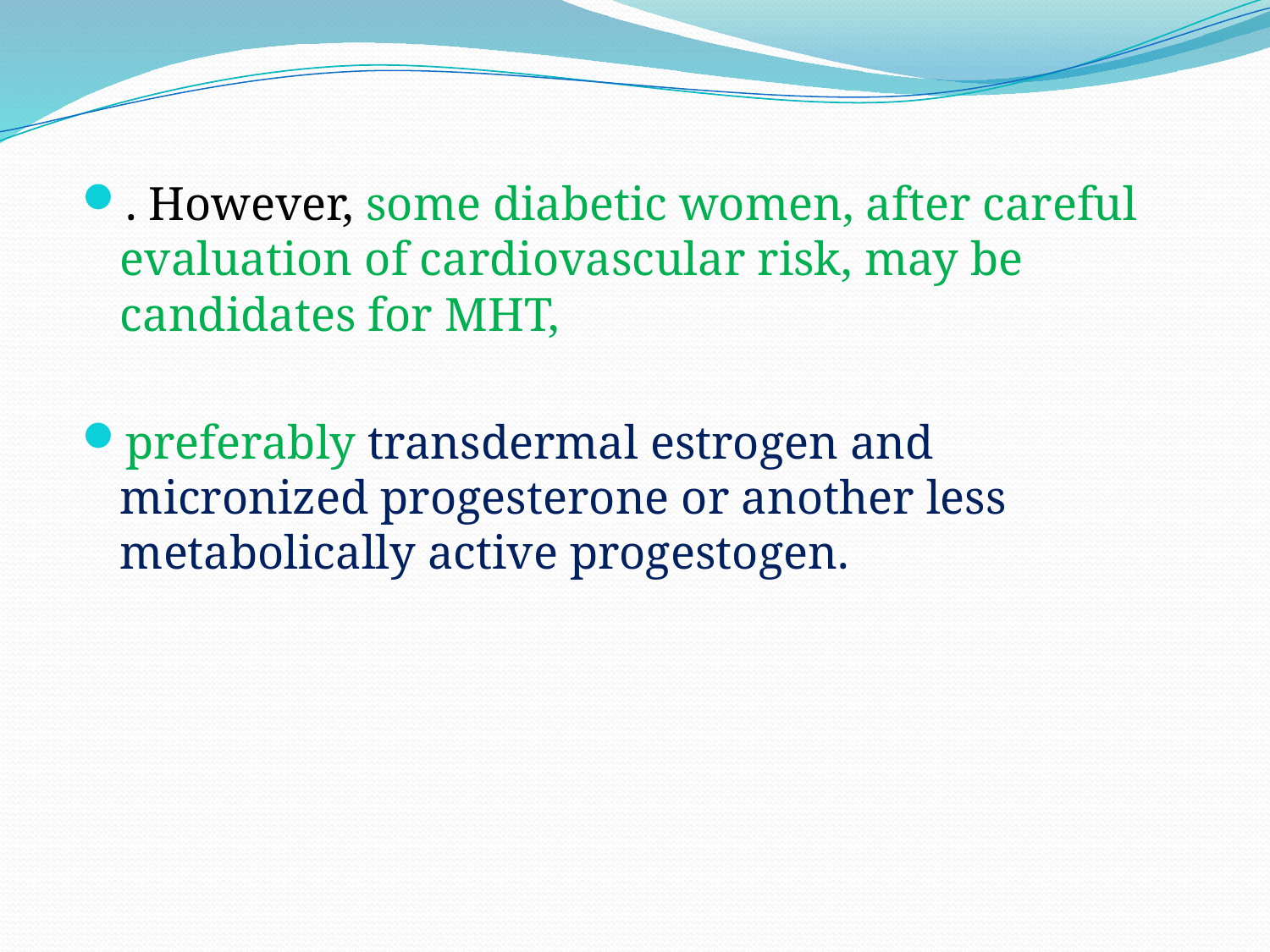

. However, some diabetic women, after careful evaluation of cardiovascular risk, may be candidates for MHT,

preferably transdermal estrogen and micronized progesterone or another less metabolically active progestogen.